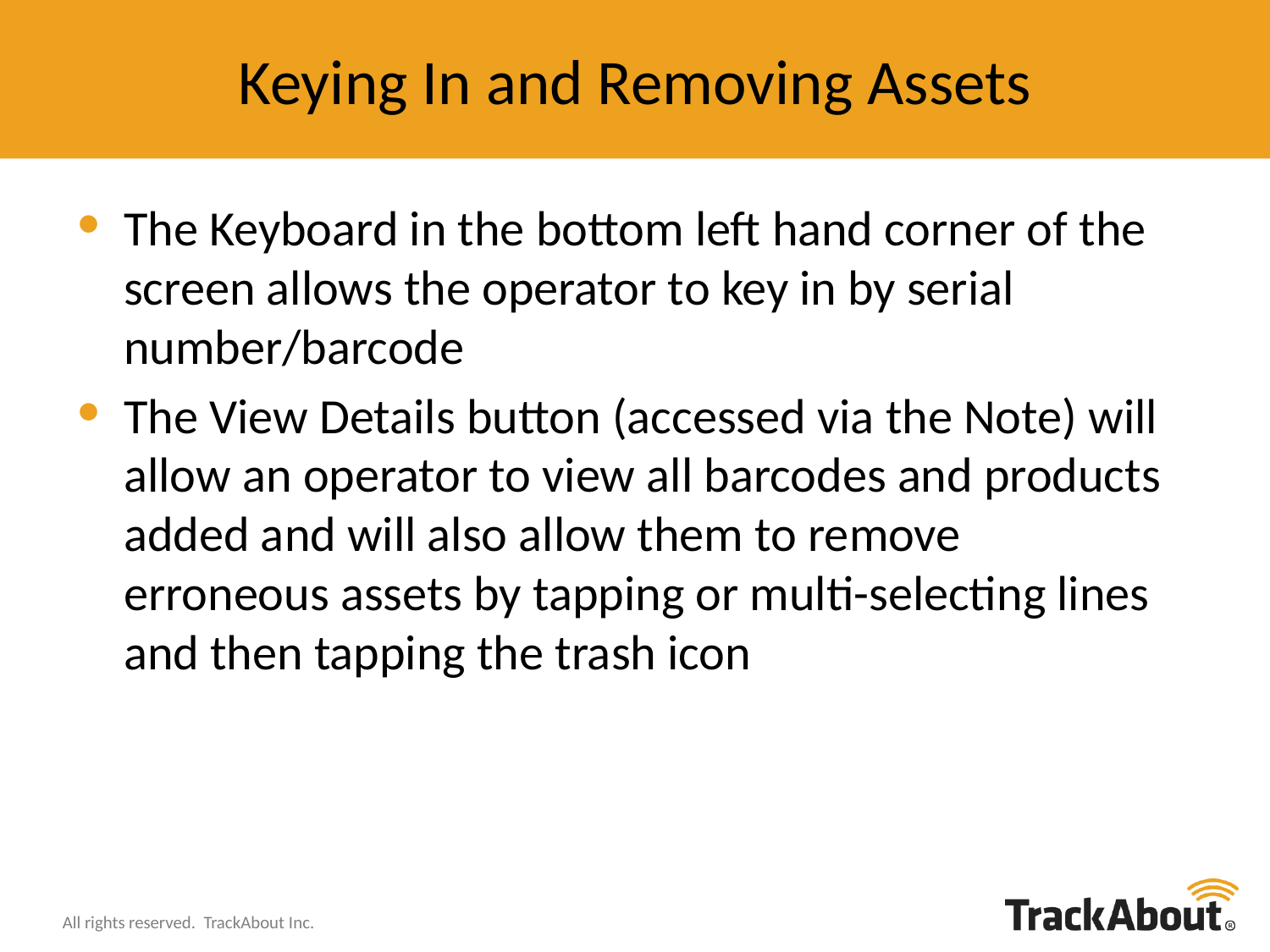

# Keying In and Removing Assets
The Keyboard in the bottom left hand corner of the screen allows the operator to key in by serial number/barcode
The View Details button (accessed via the Note) will allow an operator to view all barcodes and products added and will also allow them to remove erroneous assets by tapping or multi-selecting lines and then tapping the trash icon